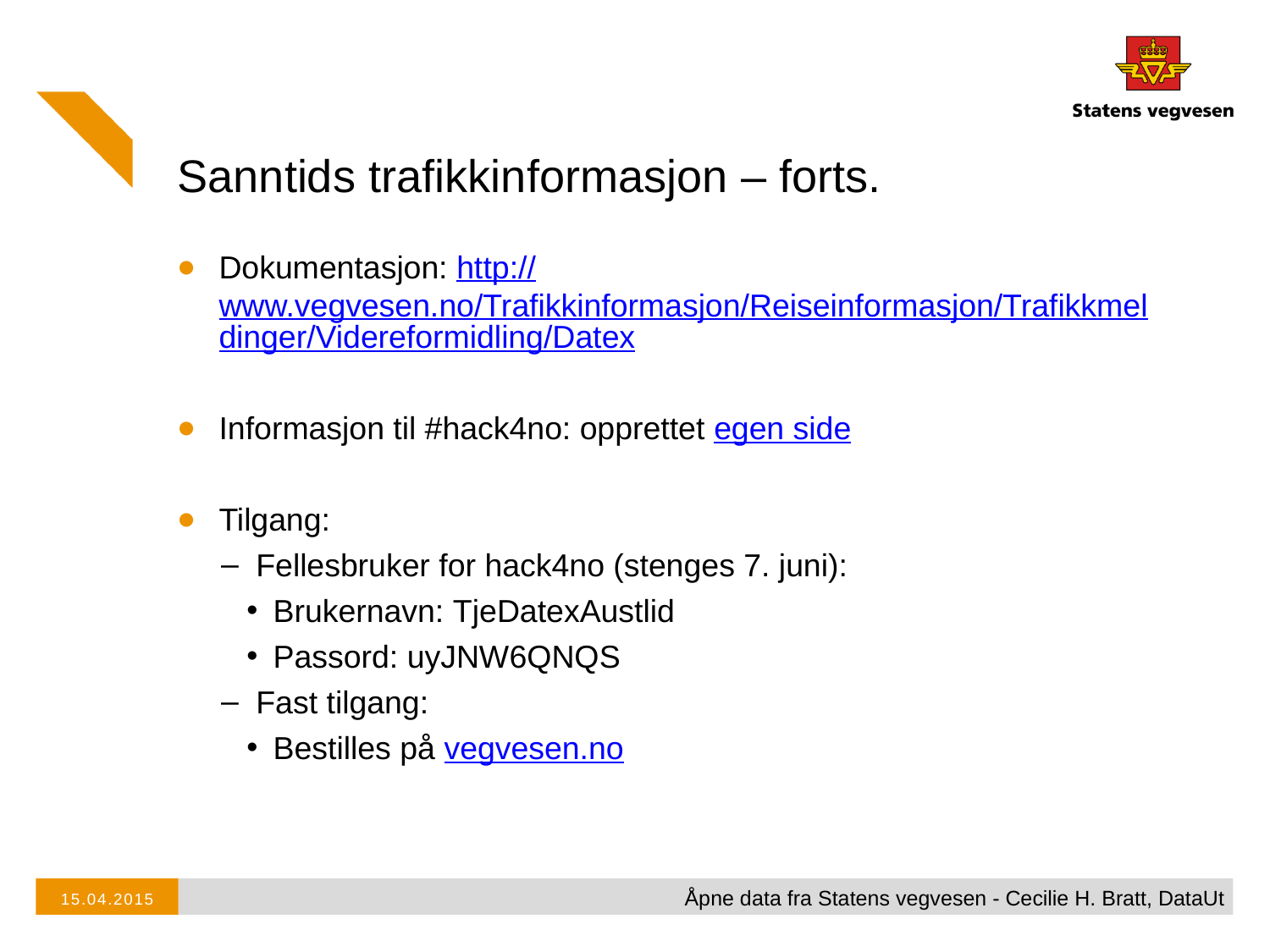

# Sanntids trafikkinformasjon – forts.
Dokumentasjon: http://www.vegvesen.no/Trafikkinformasjon/Reiseinformasjon/Trafikkmeldinger/Videreformidling/Datex

Informasjon til #hack4no: opprettet egen side

Tilgang:
Fellesbruker for hack4no (stenges 7. juni):
Brukernavn: TjeDatexAustlid
Passord: uyJNW6QNQS
Fast tilgang:
Bestilles på vegvesen.no

Åpne data fra Statens vegvesen - Cecilie H. Bratt, DataUt
15.04.2015